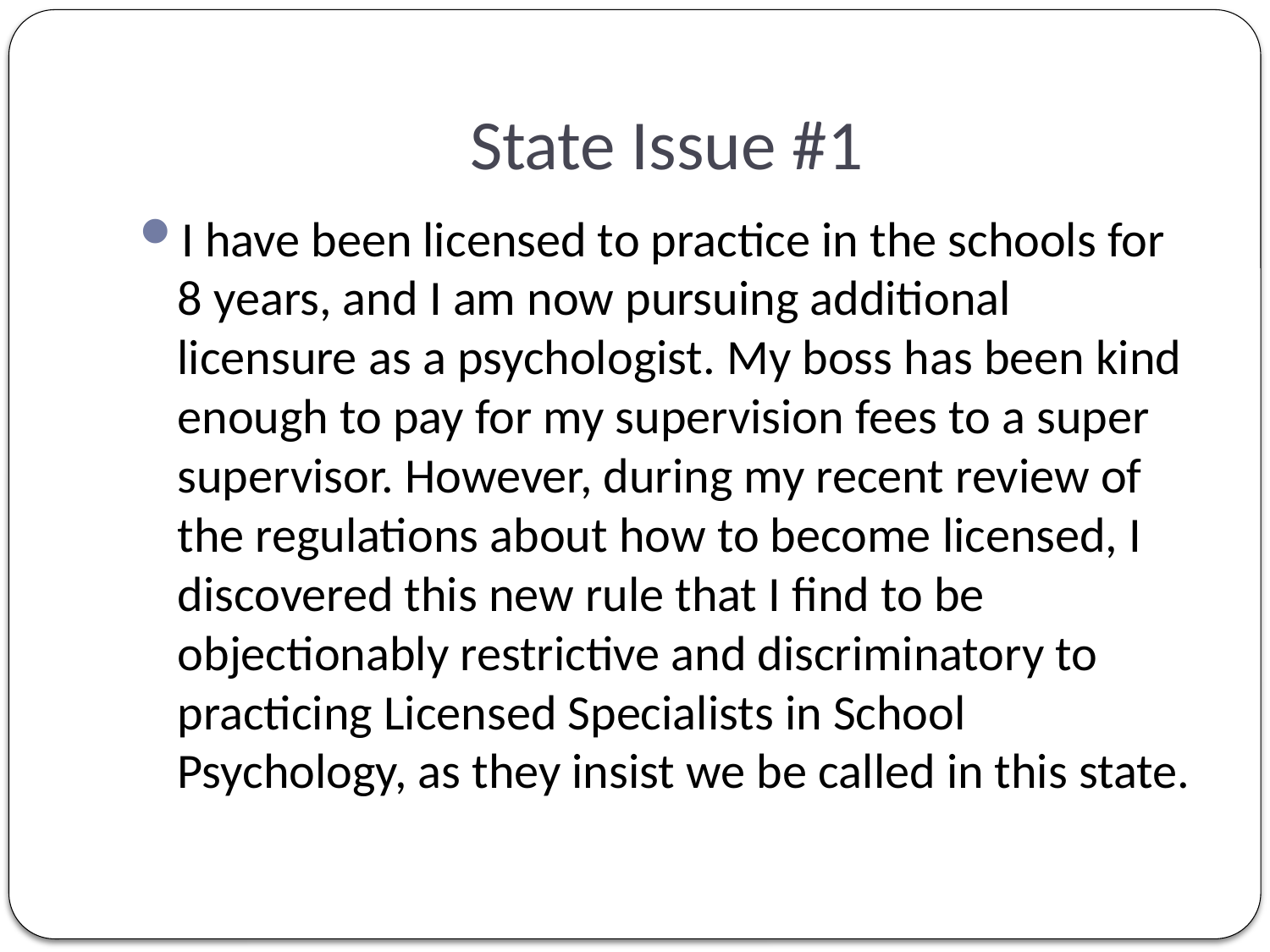

# State Issue #1
I have been licensed to practice in the schools for 8 years, and I am now pursuing additional licensure as a psychologist. My boss has been kind enough to pay for my supervision fees to a super supervisor. However, during my recent review of the regulations about how to become licensed, I discovered this new rule that I find to be objectionably restrictive and discriminatory to practicing Licensed Specialists in School Psychology, as they insist we be called in this state.